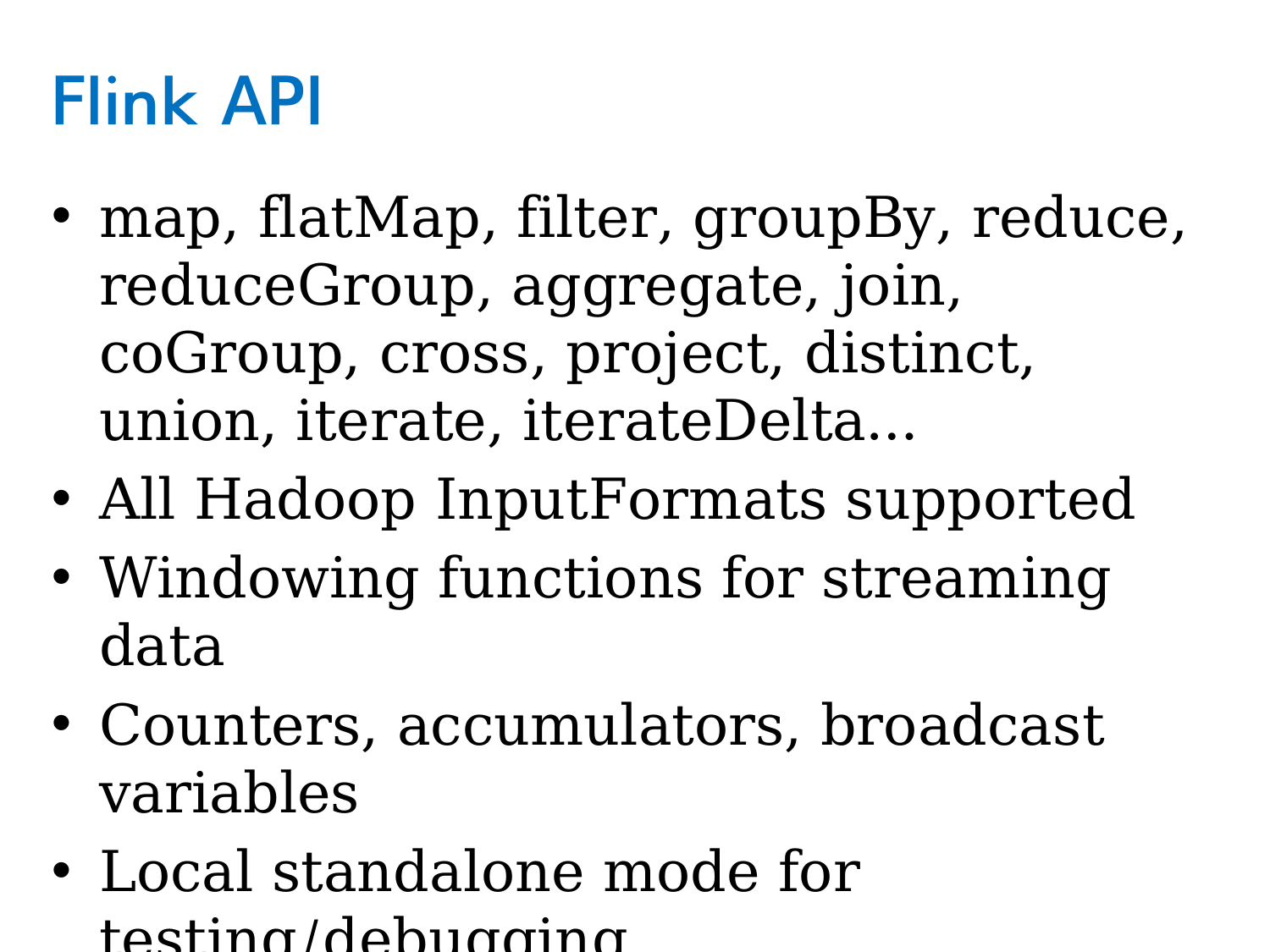

# Flink API
map, flatMap, filter, groupBy, reduce, reduceGroup, aggregate, join, coGroup, cross, project, distinct, union, iterate, iterateDelta…
All Hadoop InputFormats supported
Windowing functions for streaming data
Counters, accumulators, broadcast variables
Local standalone mode for testing/debugging